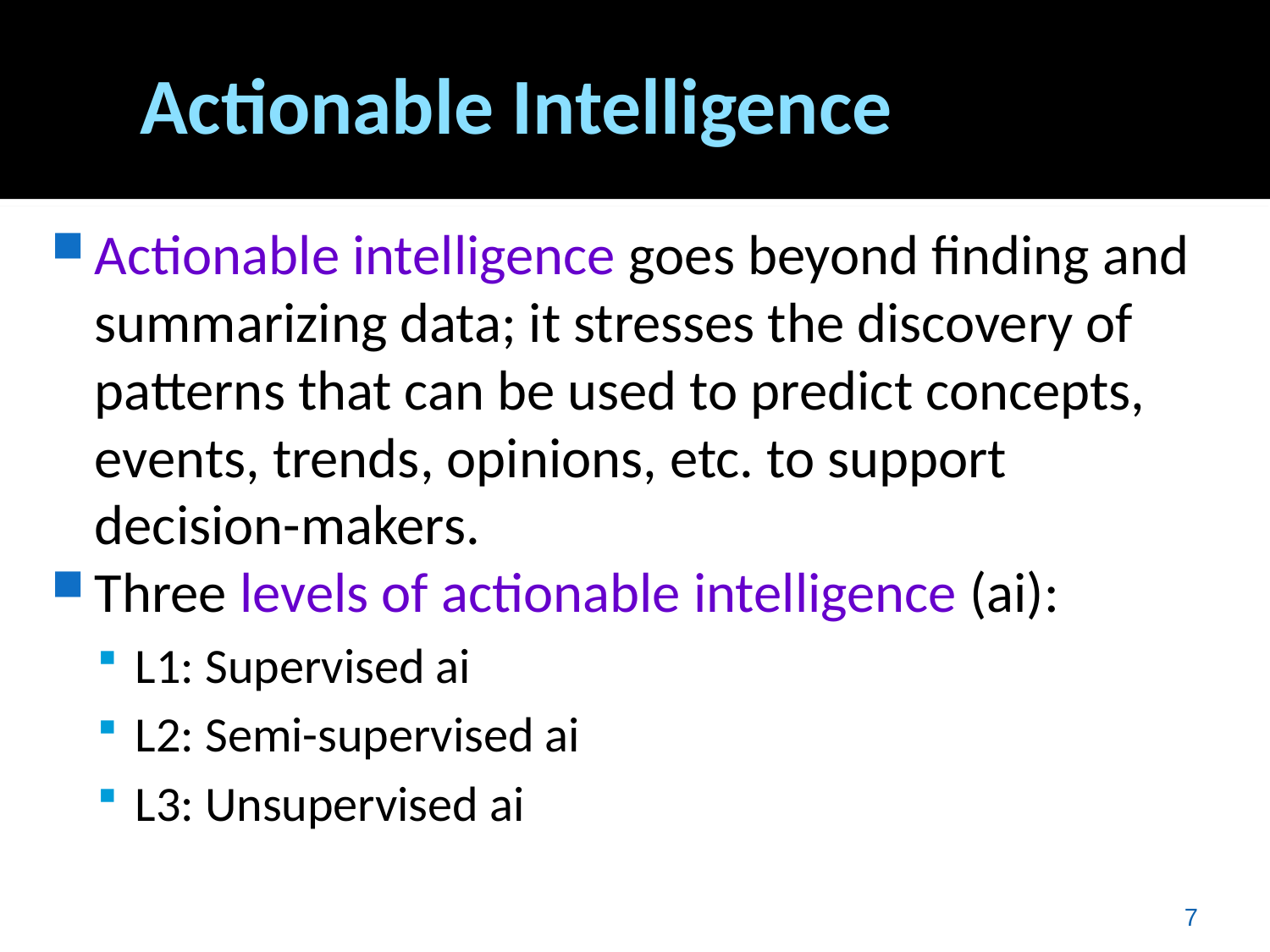

# Actionable Intelligence
Actionable intelligence goes beyond finding and summarizing data; it stresses the discovery of patterns that can be used to predict concepts, events, trends, opinions, etc. to support decision-makers.
Three levels of actionable intelligence (ai):
L1: Supervised ai
L2: Semi-supervised ai
L3: Unsupervised ai

7